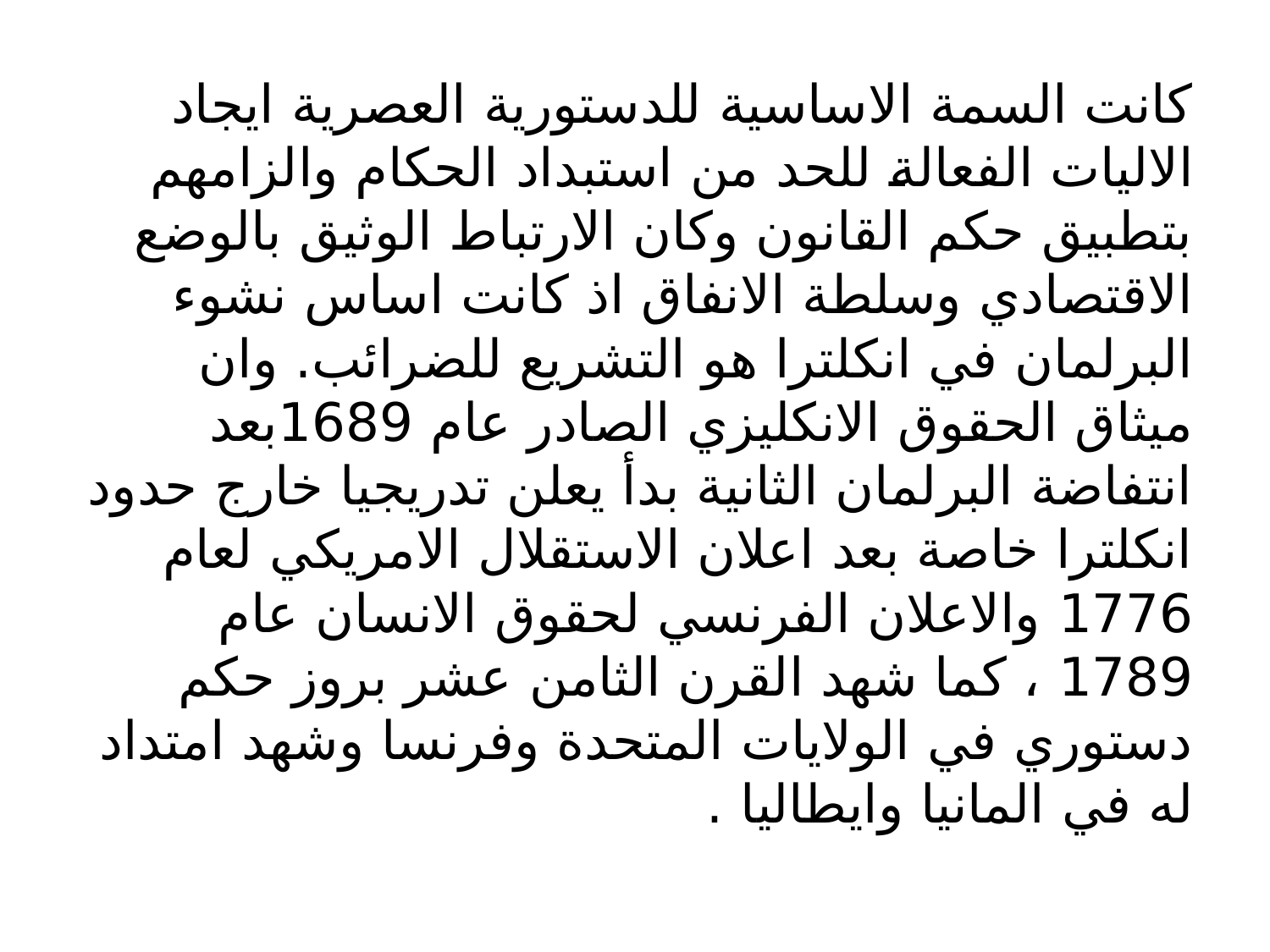

#
كانت السمة الاساسية للدستورية العصرية ايجاد الاليات الفعالة للحد من استبداد الحكام والزامهم بتطبيق حكم القانون وكان الارتباط الوثيق بالوضع الاقتصادي وسلطة الانفاق اذ كانت اساس نشوء البرلمان في انكلترا هو التشريع للضرائب. وان ميثاق الحقوق الانكليزي الصادر عام 1689بعد انتفاضة البرلمان الثانية بدأ يعلن تدريجيا خارج حدود انكلترا خاصة بعد اعلان الاستقلال الامريكي لعام 1776 والاعلان الفرنسي لحقوق الانسان عام 1789 ، كما شهد القرن الثامن عشر بروز حكم دستوري في الولايات المتحدة وفرنسا وشهد امتداد له في المانيا وايطاليا .